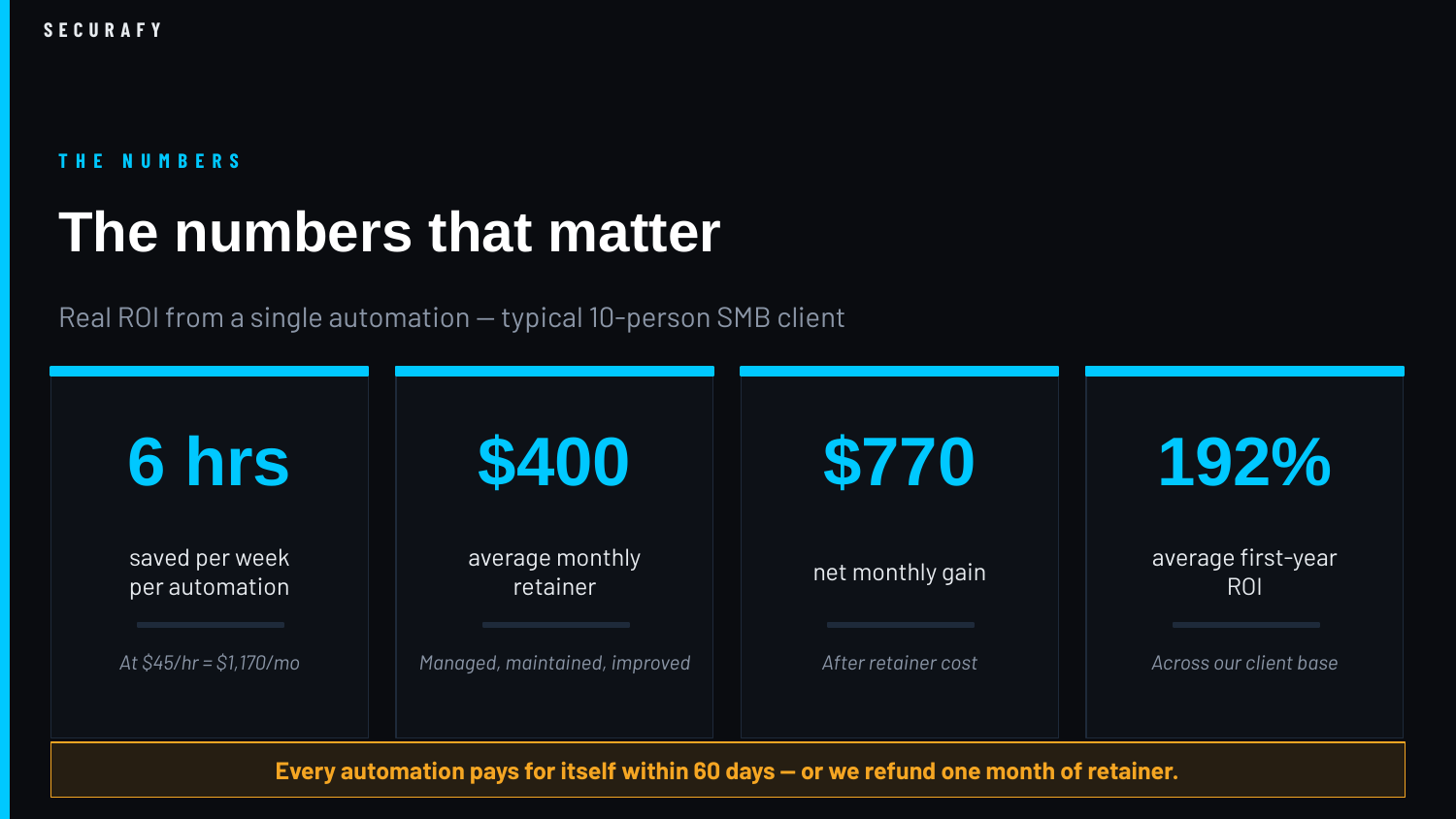

SECURAFY

THE NUMBERS
The numbers that matter
Real ROI from a single automation — typical 10-person SMB client

6 hrs
$400
$770
192%
saved per week
per automation
average monthly
retainer
net monthly gain
average first-year
ROI

At $45/hr = $1,170/mo
Managed, maintained, improved
After retainer cost
Across our client base

Every automation pays for itself within 60 days — or we refund one month of retainer.